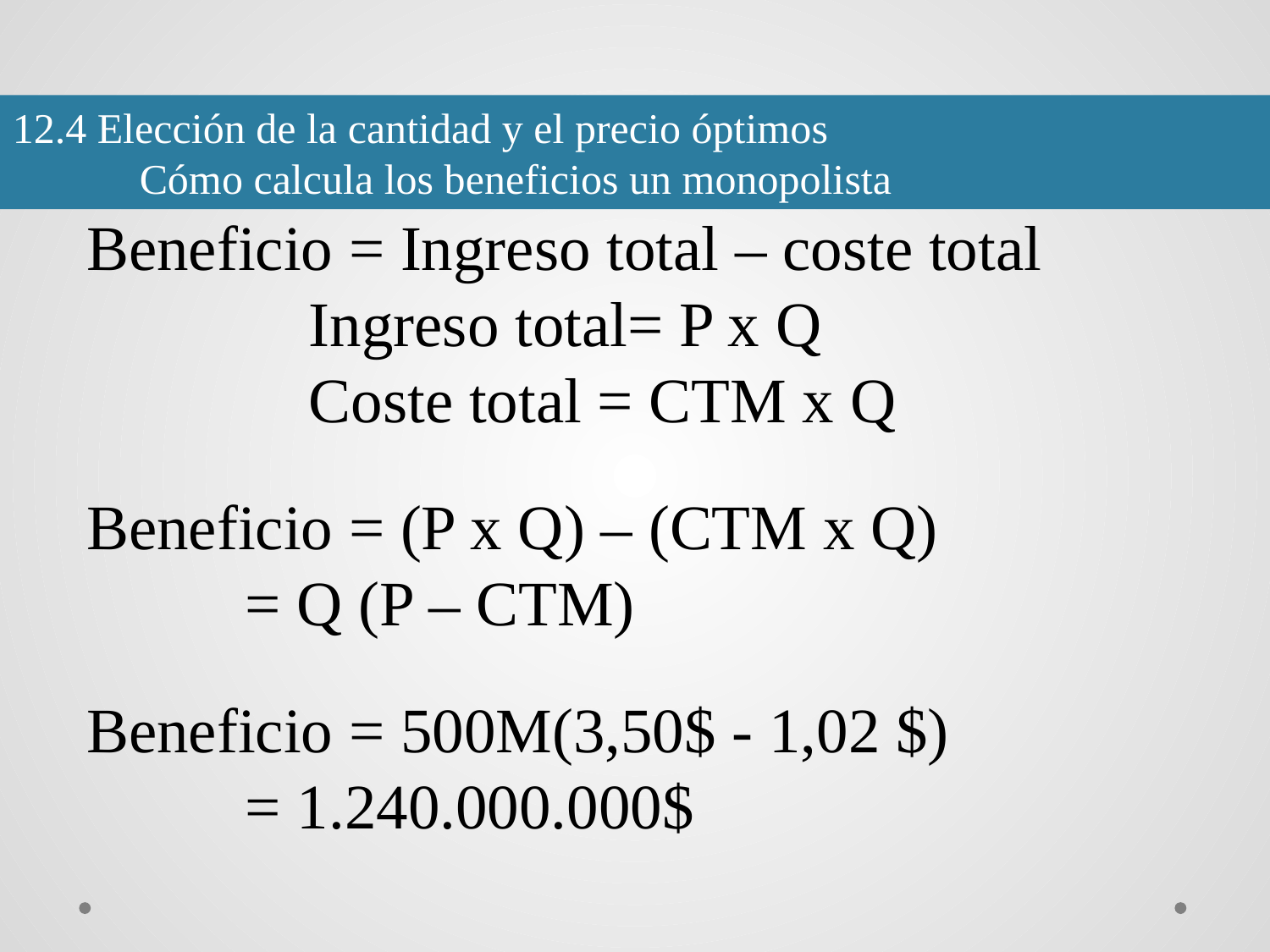

12.4 Elección de la cantidad y el precio óptimos
	Cómo calcula los beneficios un monopolista
Beneficio = Ingreso total – coste total
	      Ingreso total= P x Q
	      Coste total = CTM x Q

Beneficio = (P x Q) – (CTM x Q)
	  = Q (P – CTM)

Beneficio = 500M(3,50$ - 1,02 $)
          = 1.240.000.000$